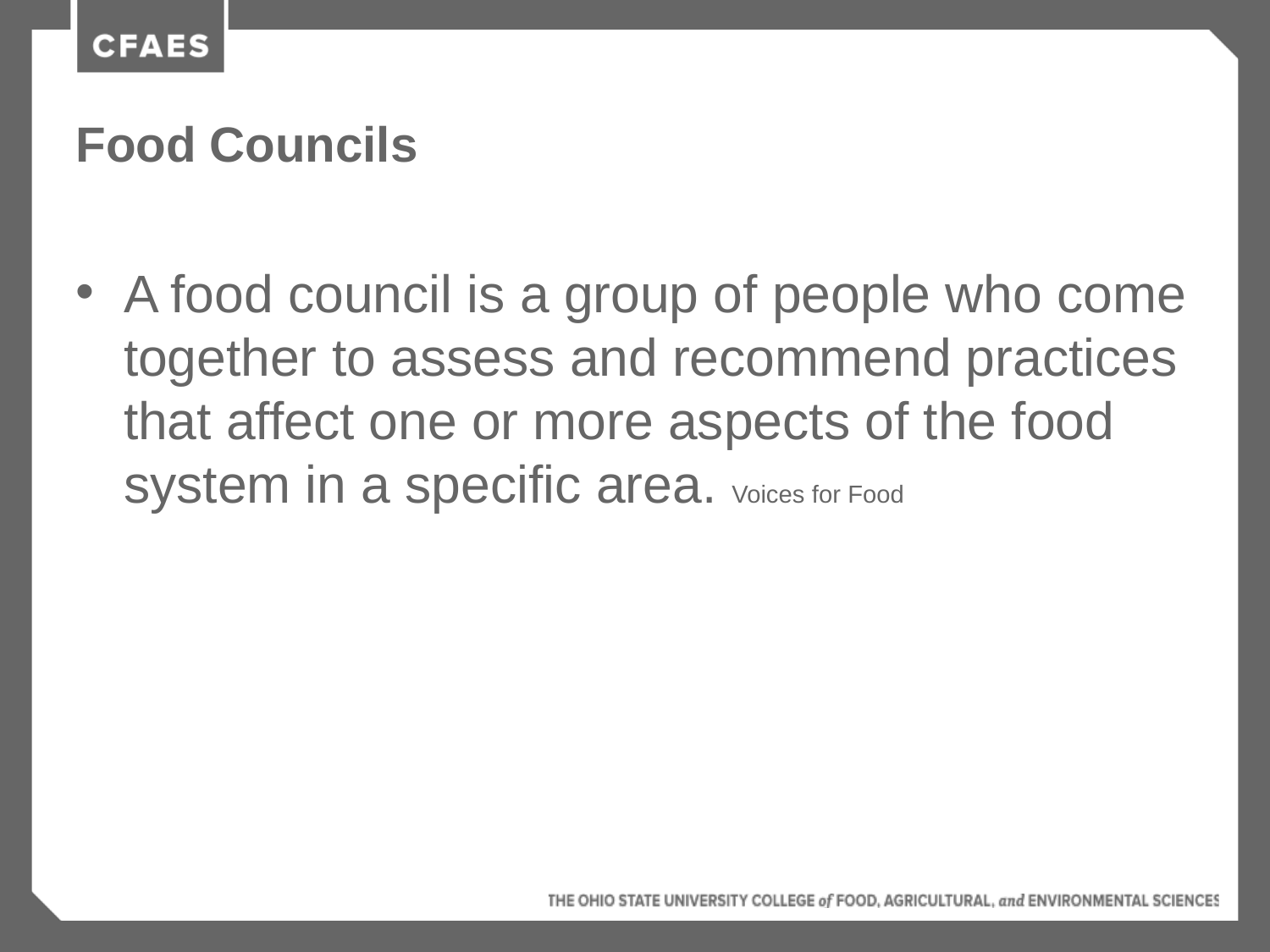

# Food Councils
A food council is a group of people who come together to assess and recommend practices that affect one or more aspects of the food system in a specific area. Voices for Food